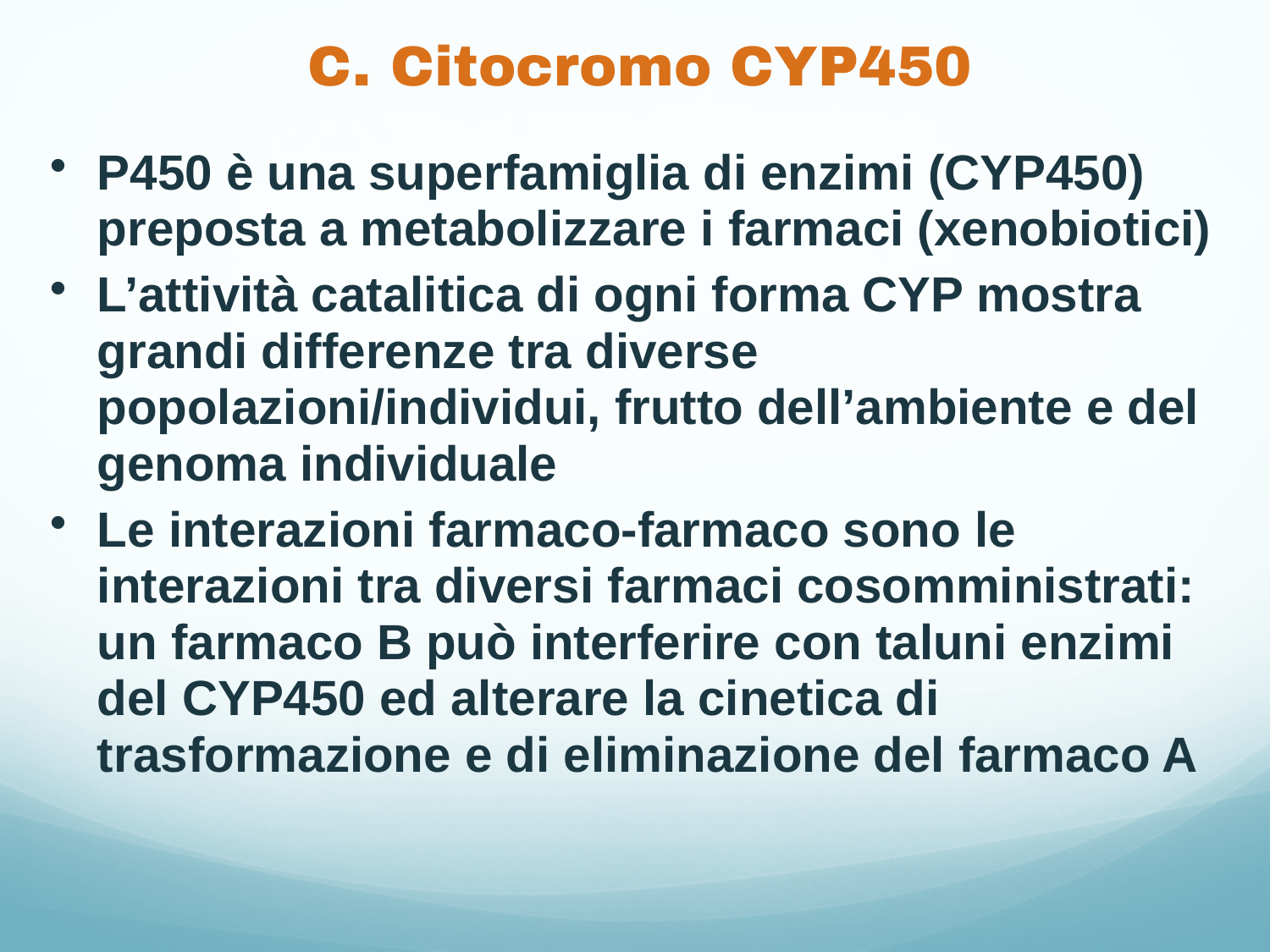

C. Citocromo CYP450
P450 è una superfamiglia di enzimi (CYP450) preposta a metabolizzare i farmaci (xenobiotici)
L’attività catalitica di ogni forma CYP mostra grandi differenze tra diverse popolazioni/individui, frutto dell’ambiente e del genoma individuale
Le interazioni farmaco-farmaco sono le interazioni tra diversi farmaci cosomministrati: un farmaco B può interferire con taluni enzimi del CYP450 ed alterare la cinetica di trasformazione e di eliminazione del farmaco A